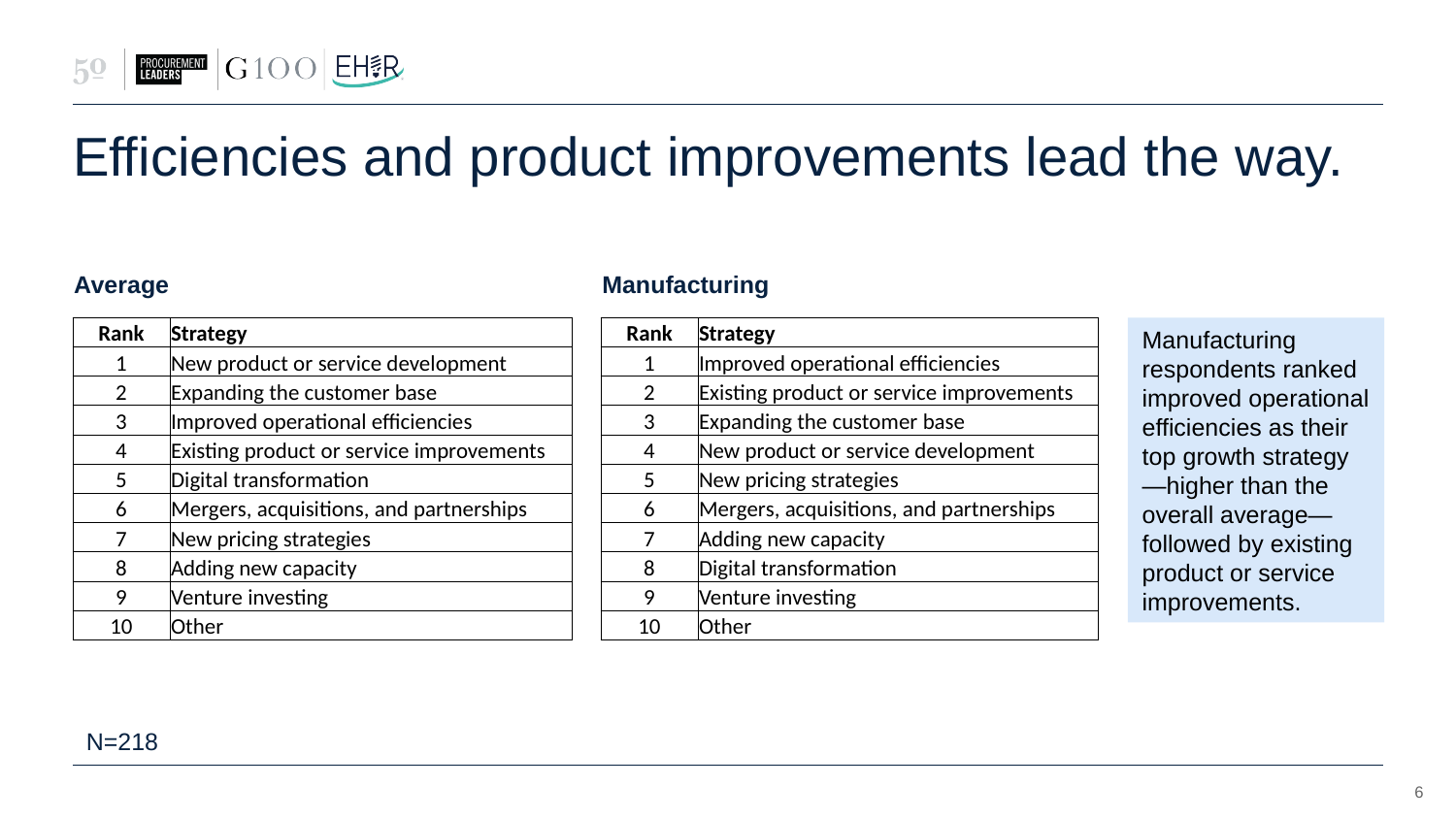

# Efficiencies and product improvements lead the way.
Average
Manufacturing
| Rank | Strategy |
| --- | --- |
| 1 | New product or service development |
| 2 | Expanding the customer base |
| 3 | Improved operational efficiencies |
| 4 | Existing product or service improvements |
| 5 | Digital transformation |
| 6 | Mergers, acquisitions, and partnerships |
| 7 | New pricing strategies |
| 8 | Adding new capacity |
| 9 | Venture investing |
| 10 | Other |
| Rank | Strategy |
| --- | --- |
| 1 | Improved operational efficiencies |
| 2 | Existing product or service improvements |
| 3 | Expanding the customer base |
| 4 | New product or service development |
| 5 | New pricing strategies |
| 6 | Mergers, acquisitions, and partnerships |
| 7 | Adding new capacity |
| 8 | Digital transformation |
| 9 | Venture investing |
| 10 | Other |
Manufacturing respondents ranked improved operational efficiencies as their top growth strategy—higher than the overall average—followed by existing product or service improvements.
N=218